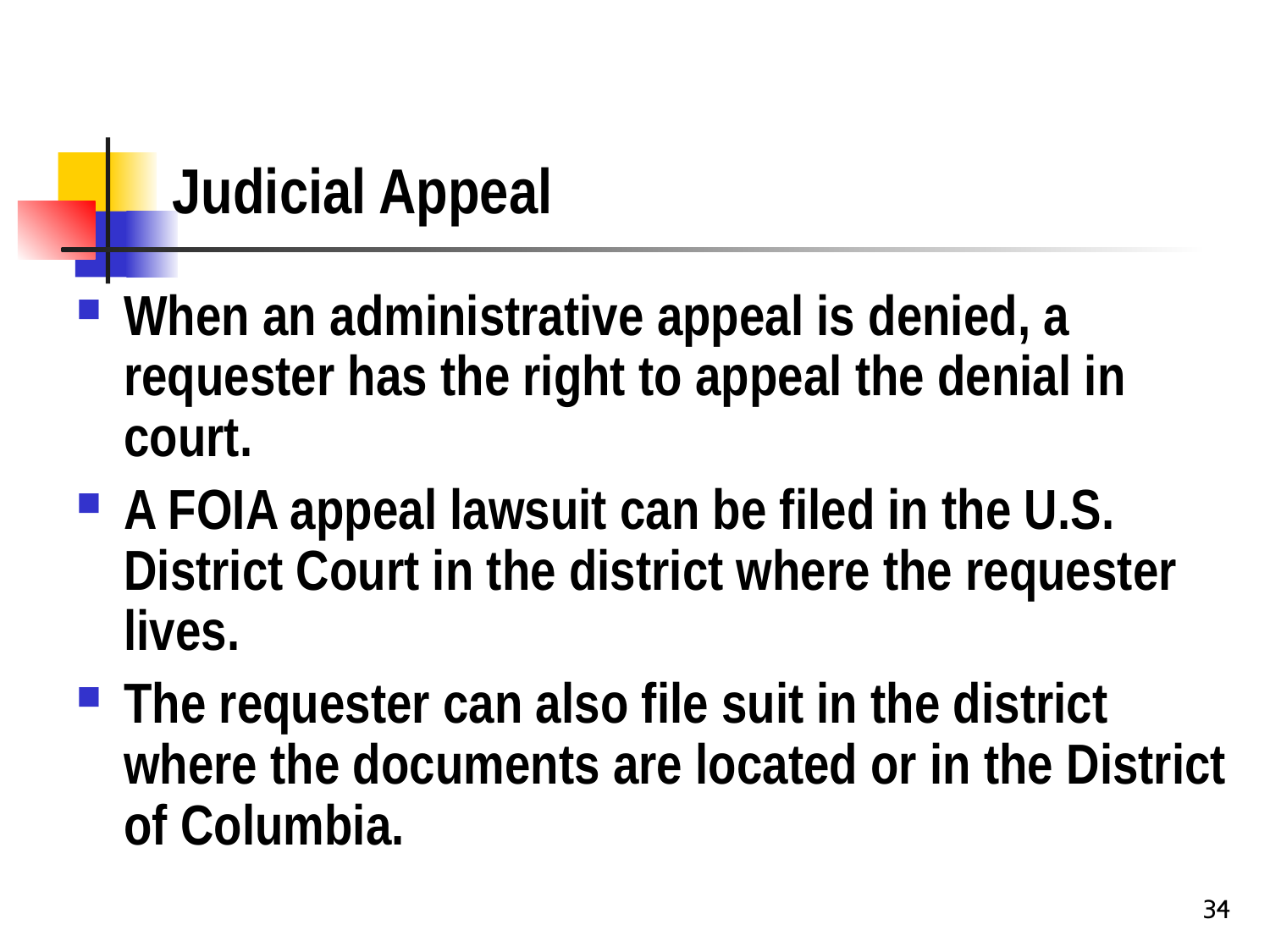

# Judicial Appeal
When an administrative appeal is denied, a requester has the right to appeal the denial in court.
A FOIA appeal lawsuit can be filed in the U.S. District Court in the district where the requester lives.
The requester can also file suit in the district where the documents are located or in the District of Columbia.
34